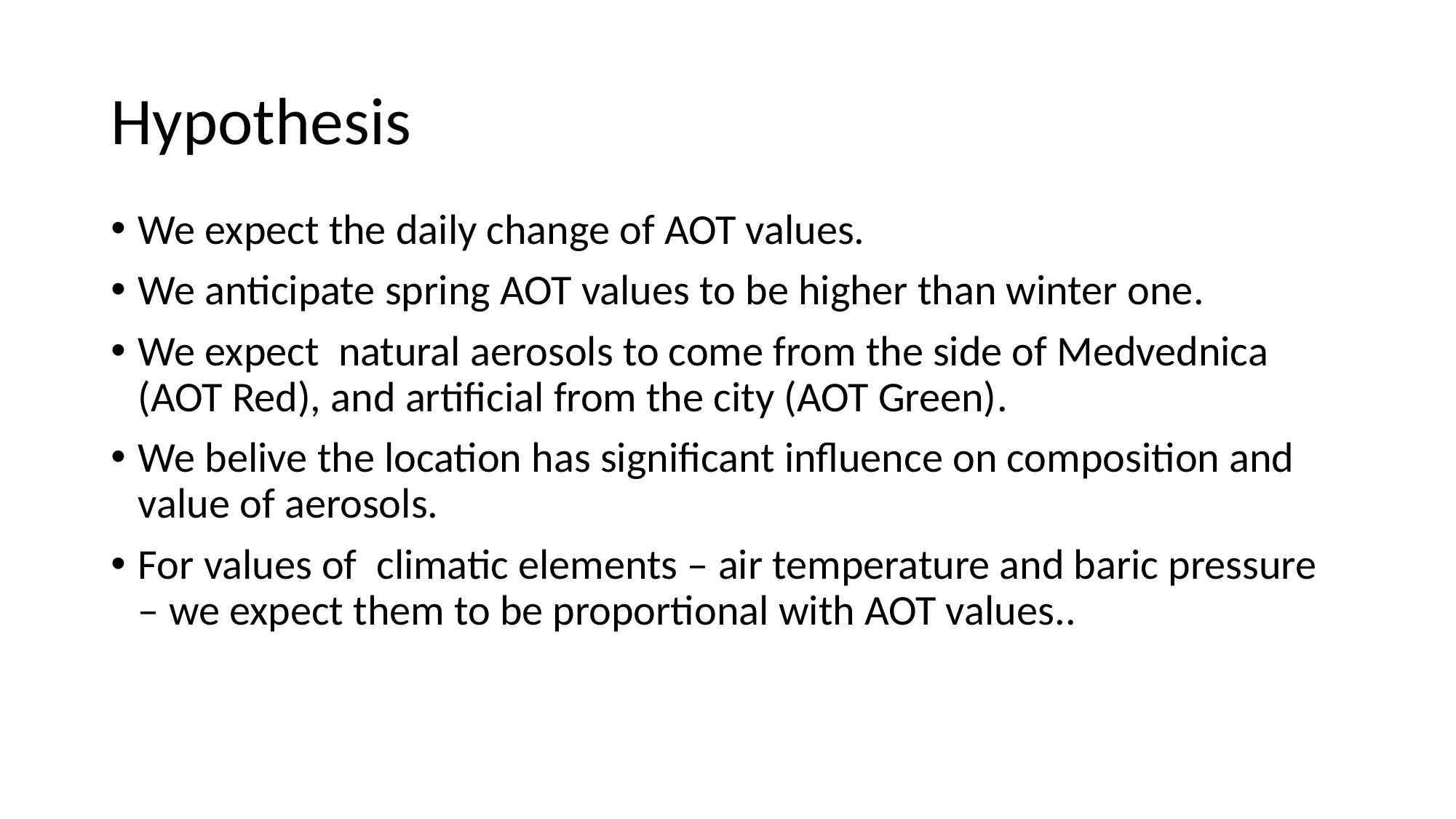

# Hypothesis
We expect the daily change of AOT values.
We anticipate spring AOT values to be higher than winter one.
We expect  natural aerosols to come from the side of Medvednica (AOT Red), and artificial from the city (AOT Green).
We belive the location has significant influence on composition and value of aerosols.
For values of  climatic elements – air temperature and baric pressure – we expect them to be proportional with AOT values..